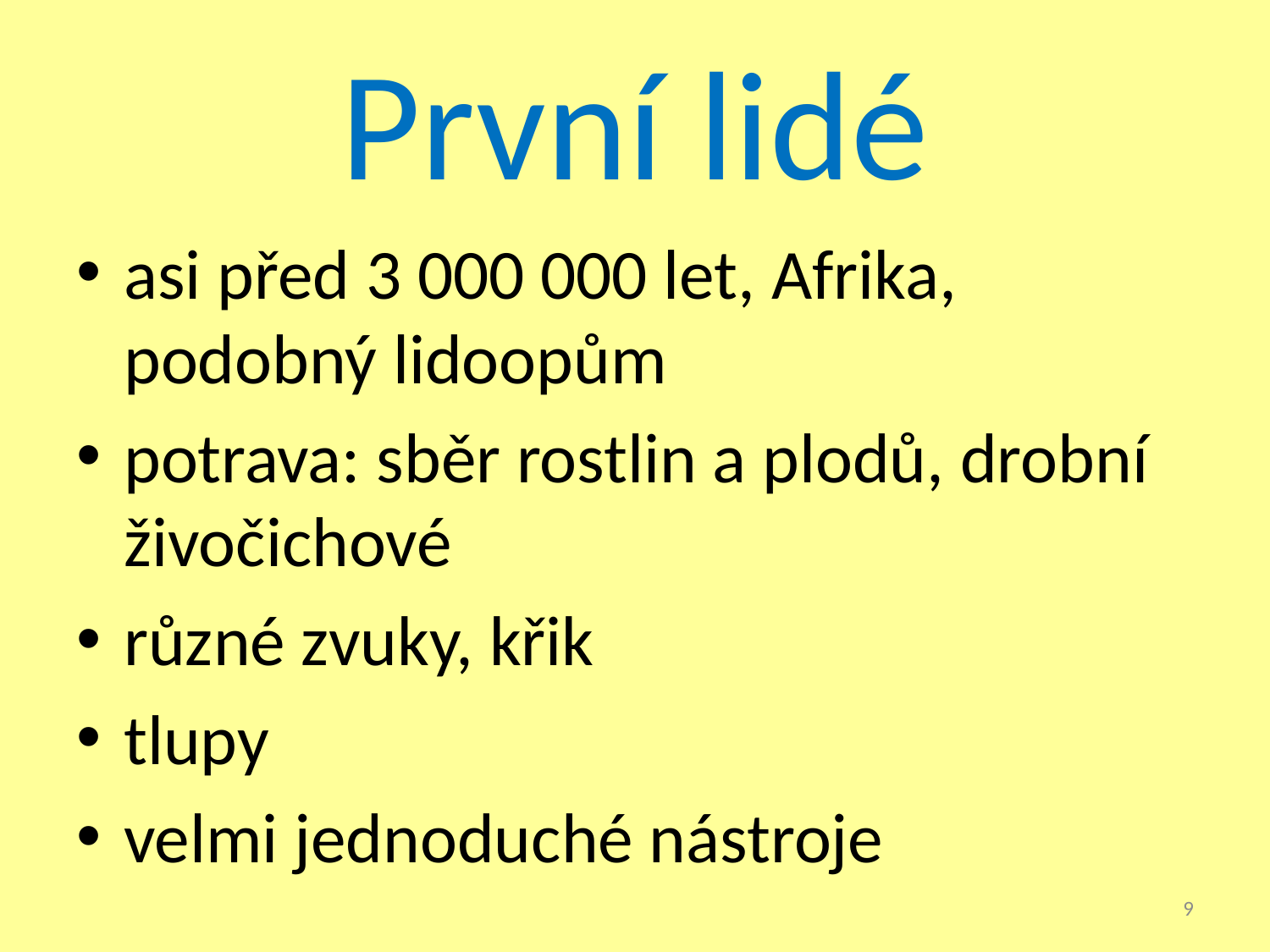

# První lidé
asi před 3 000 000 let, Afrika, podobný lidoopům
potrava: sběr rostlin a plodů, drobní živočichové
různé zvuky, křik
tlupy
velmi jednoduché nástroje
9